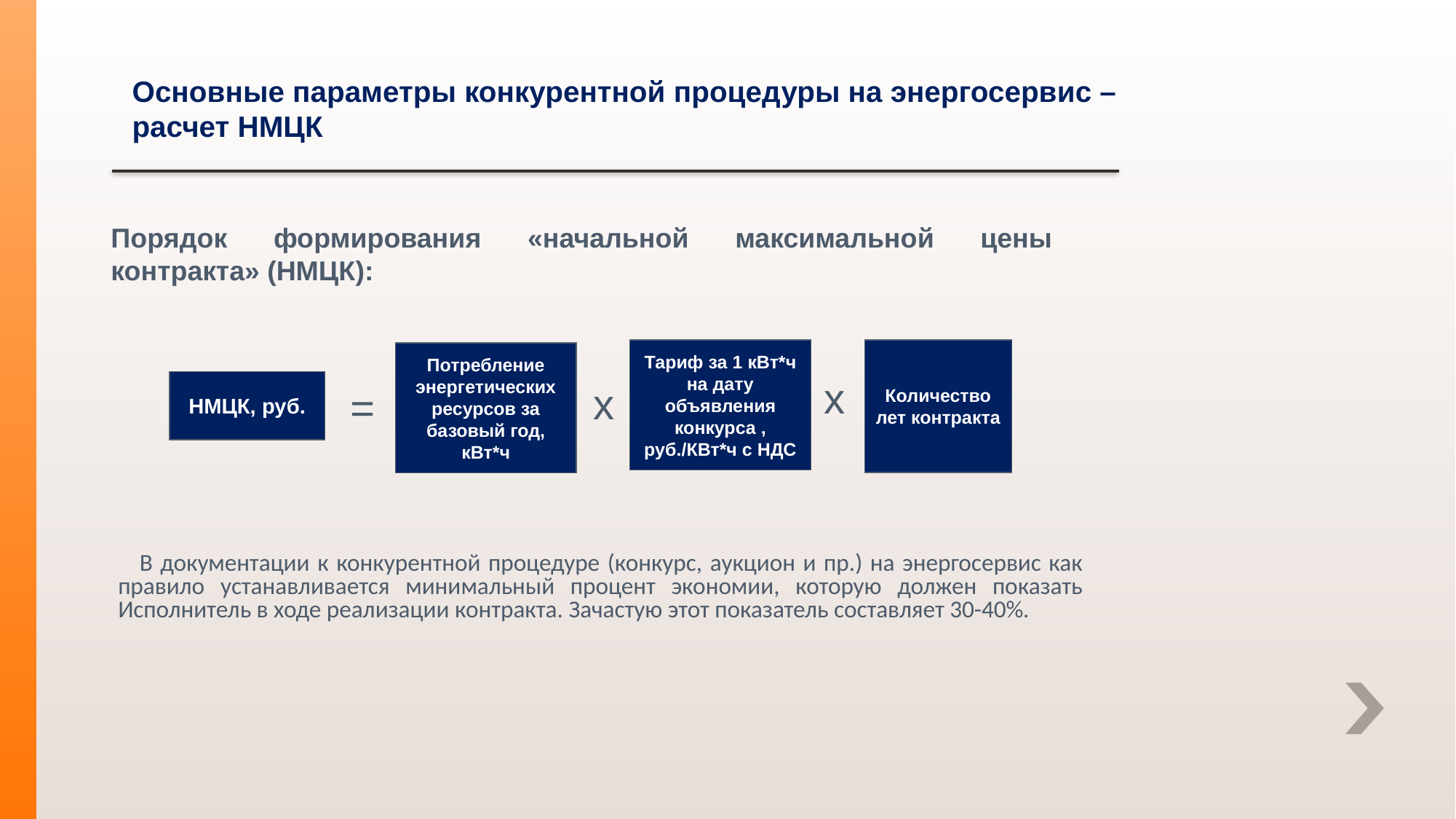

# Основные параметры конкурентной процедуры на энергосервис – расчет НМЦК

Порядок формирования «начальной максимальной цены контракта» (НМЦК):
Тариф за 1 кВт*ч на дату объявления конкурса , руб./КВт*ч с НДС
Количество лет контракта
Потребление энергетических ресурсов за базовый год, кВт*ч
х

НМЦК, руб.

х
=
В документации к конкурентной процедуре (конкурс, аукцион и пр.) на энергосервис как правило устанавливается минимальный процент экономии, которую должен показать Исполнитель в ходе реализации контракта. Зачастую этот показатель составляет 30-40%.